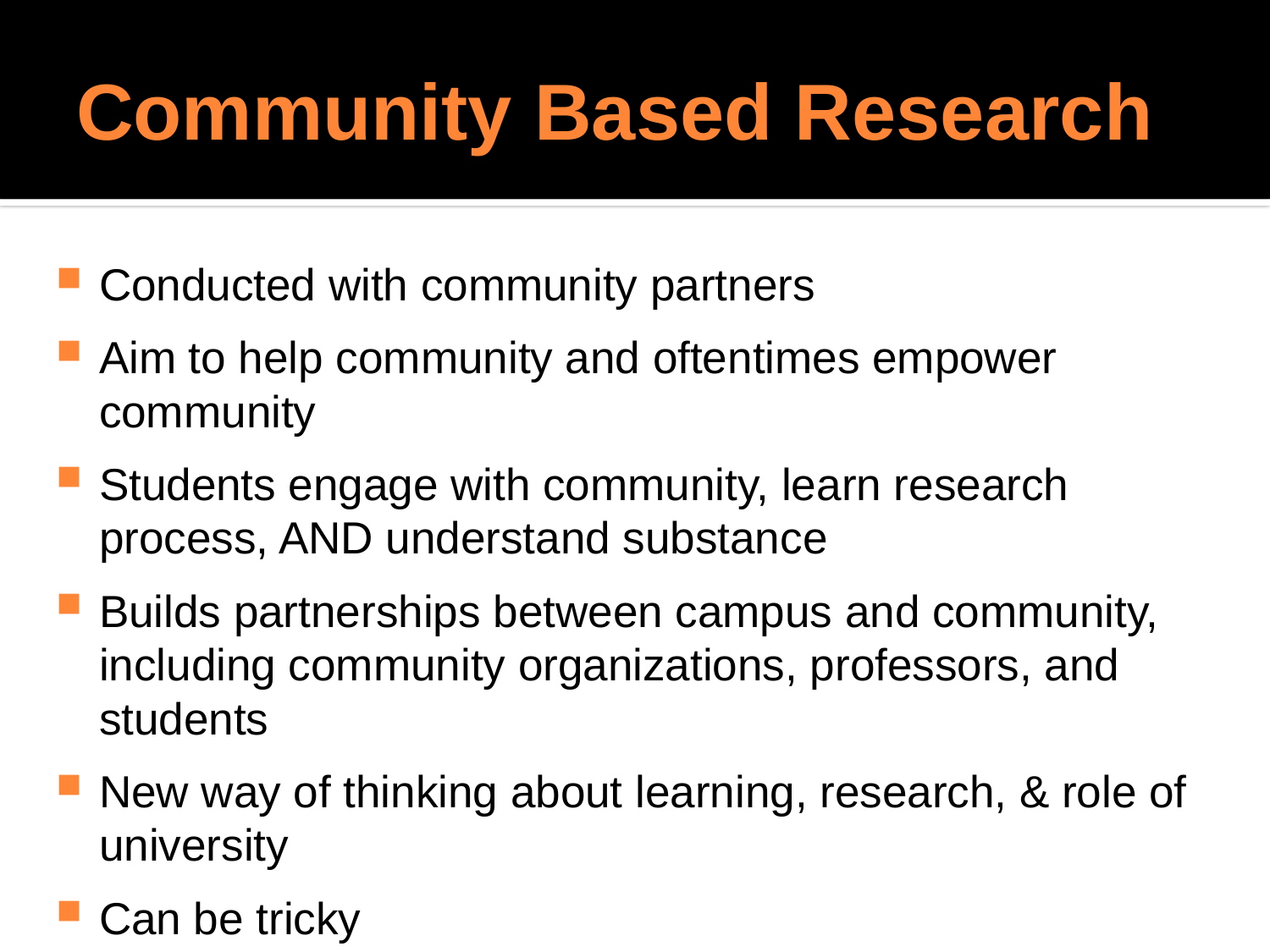

# Community Based Research
Do Sociologists Ask?
Conducted with community partners
Aim to help community and oftentimes empower community
Students engage with community, learn research process, AND understand substance
Builds partnerships between campus and community, including community organizations, professors, and students
New way of thinking about learning, research, & role of university
Can be tricky